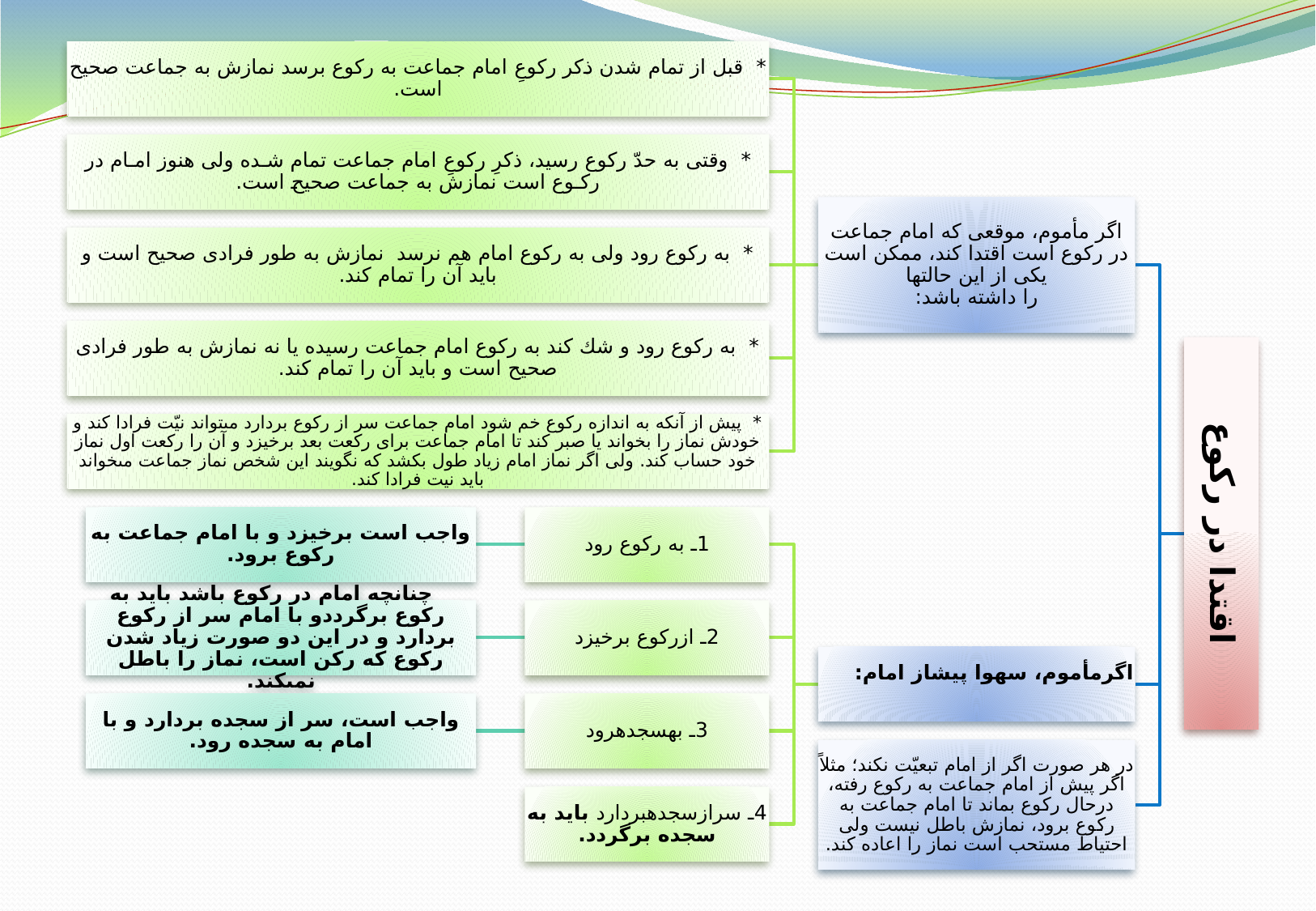

اقتدا در ركوع
اگر مأموم، موقعى كه امام جماعت در ركوع است اقتدا كند، ممكن است يكى از اين حالت‏ها
را داشته باشد:
*  قبل از تمام شدن ذكر ركوعِ امام جماعت به ركوع برسد نمازش به جماعت صحيح است.
*  وقتى به حدّ ركوع رسيد، ذكرِ ركوعِ امام جماعت تمام شـده ولى هنوز امـام در ركـوع است نمازش به جماعت صحيح است.
*  به ركوع رود ولى به ركوع امام هم نرسد  نمازش به طور فرادى صحيح است و بايد آن را تمام كند.
*  به ركوع رود و شك كند به ركوع امام جماعت رسيده يا نه نمازش به طور فرادى صحيح است و بايد آن را تمام كند.
*  پيش از آنكه به اندازه ركوع خم شود امام جماعت سر از ركوع بردارد مى‏تواند نيّت فرادا كند و خودش نماز را بخواند يا صبر كند تا امام جماعت براى ركعت بعد برخيزد و آن را ركعت اول نماز خود حساب كند. ولى اگر نماز امام زياد طول بكشد كه نگويند اين شخص نماز جماعت مى‏خواند بايد نيت فرادا كند.
اگرمأموم، سهوا پيش‏از امام:
1ـ به ركوع رود
واجب است برخيزد و با امام جماعت به ركوع برود.
2ـ ازركوع برخيزد
   چنانچه امام در ركوع باشد بايد به ركوع برگرددو با امام سر از ركوع بردارد و در اين دو صورت زياد شدن ركوع كه ركن است، نماز را باطل نمى‏كند.
3ـ به‏سجده‏رود
واجب است، سر از سجده بردارد و با امام به سجده رود.
4ـ سرازسجده‏بردارد بايد به سجده برگردد.
در هر صورت اگر از امام تبعيّت نكند؛ مثلاً اگر پيش از امام جماعت به ركوع رفته، درحال ركوع بماند تا امام جماعت به ركوع برود، نمازش باطل نيست ولى احتياط مستحب است نماز را اعاده كند.